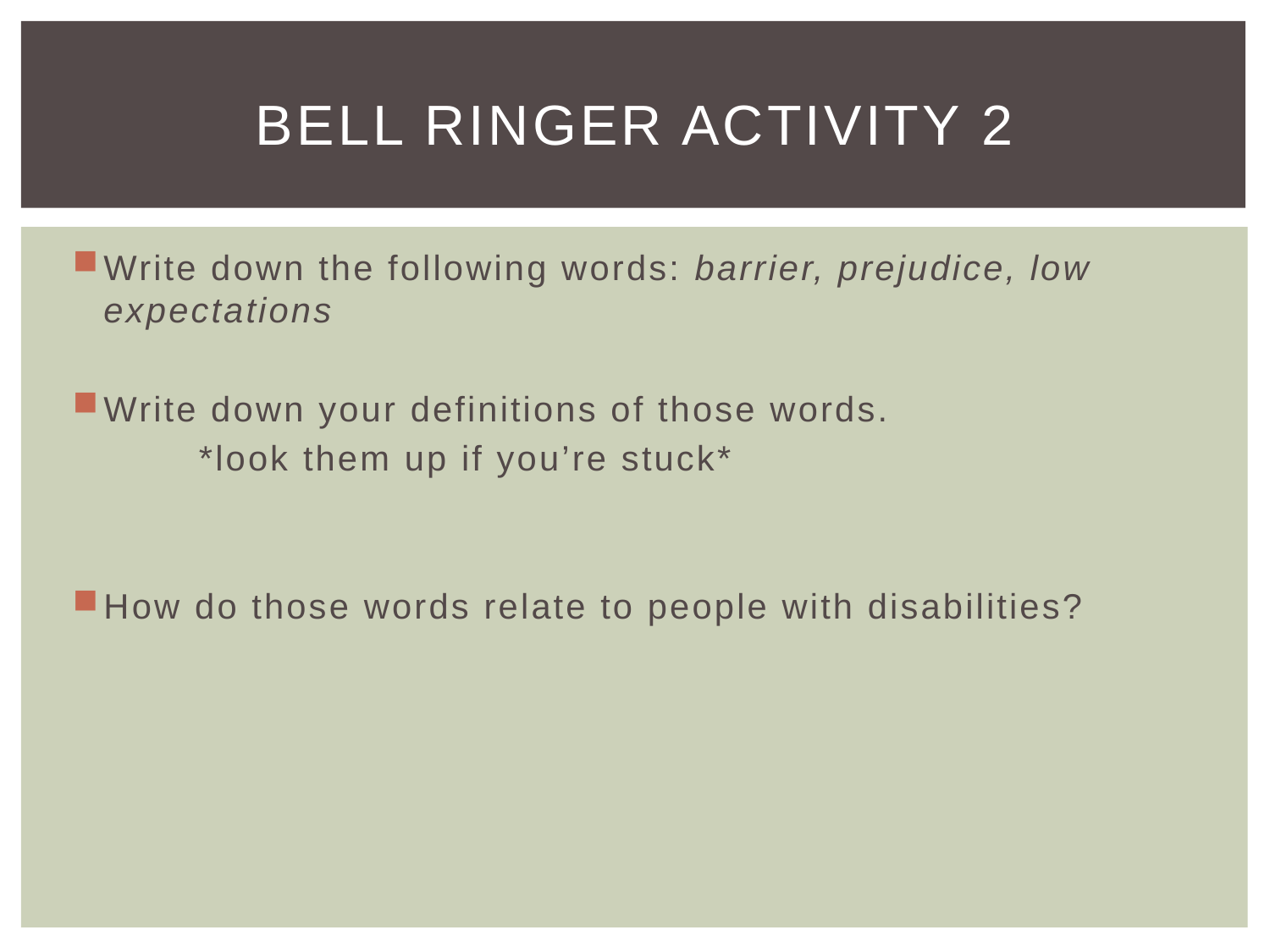

# Bell Ringer Activity 2
Write down the following words: barrier, prejudice, low expectations

Write down your definitions of those words.
	*look them up if you’re stuck*

How do those words relate to people with disabilities?